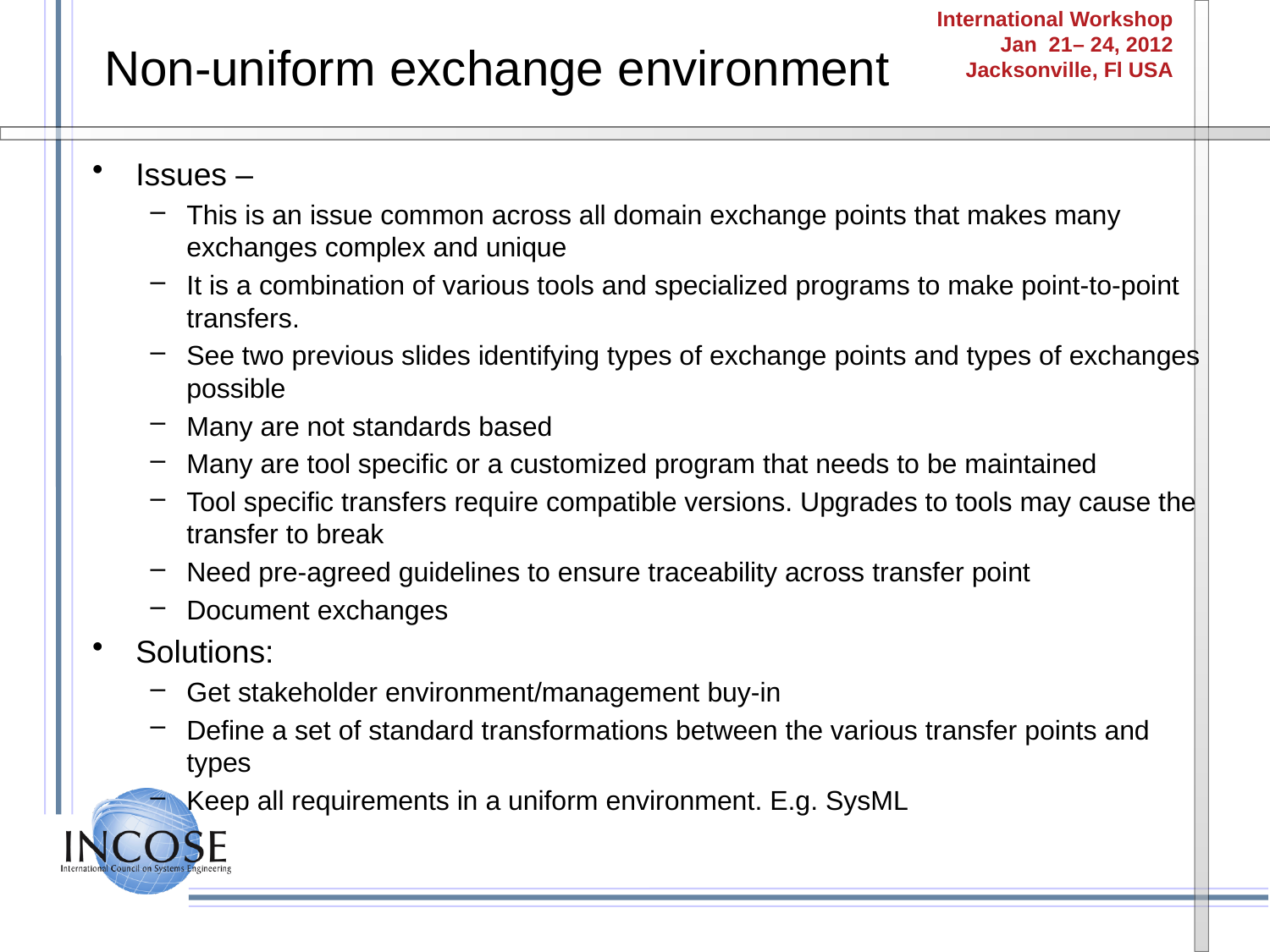

# Non-uniform exchange environment
Issues –
This is an issue common across all domain exchange points that makes many exchanges complex and unique
It is a combination of various tools and specialized programs to make point-to-point transfers.
See two previous slides identifying types of exchange points and types of exchanges possible
Many are not standards based
Many are tool specific or a customized program that needs to be maintained
Tool specific transfers require compatible versions. Upgrades to tools may cause the transfer to break
Need pre-agreed guidelines to ensure traceability across transfer point
Document exchanges
Solutions:
Get stakeholder environment/management buy-in
Define a set of standard transformations between the various transfer points and types
Keep all requirements in a uniform environment. E.g. SysML